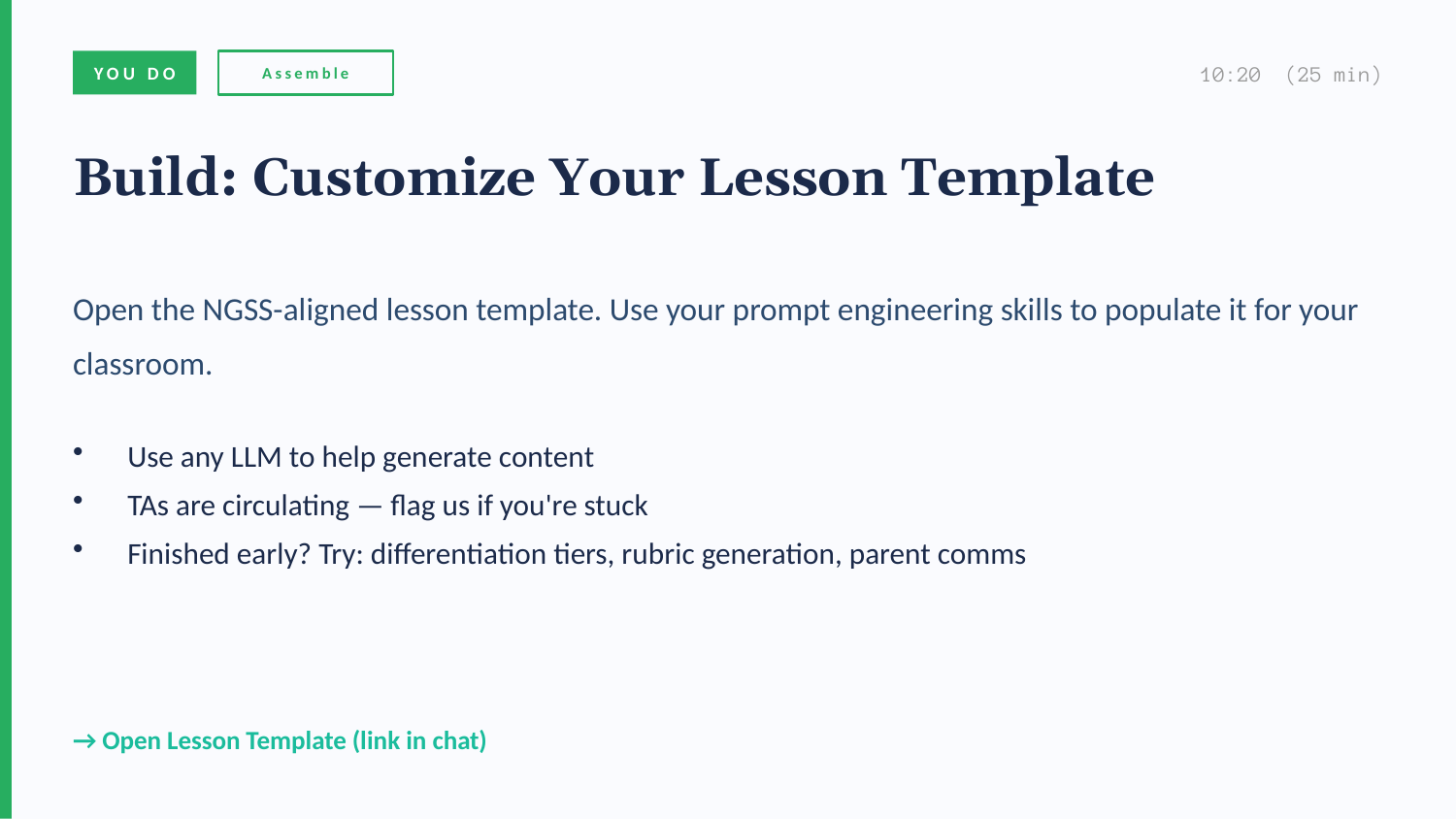

YOU DO

Assemble
10:20  (25 min)
Build: Customize Your Lesson Template
Open the NGSS-aligned lesson template. Use your prompt engineering skills to populate it for your classroom.
Use any LLM to help generate content
TAs are circulating — flag us if you're stuck
Finished early? Try: differentiation tiers, rubric generation, parent comms
→ Open Lesson Template (link in chat)